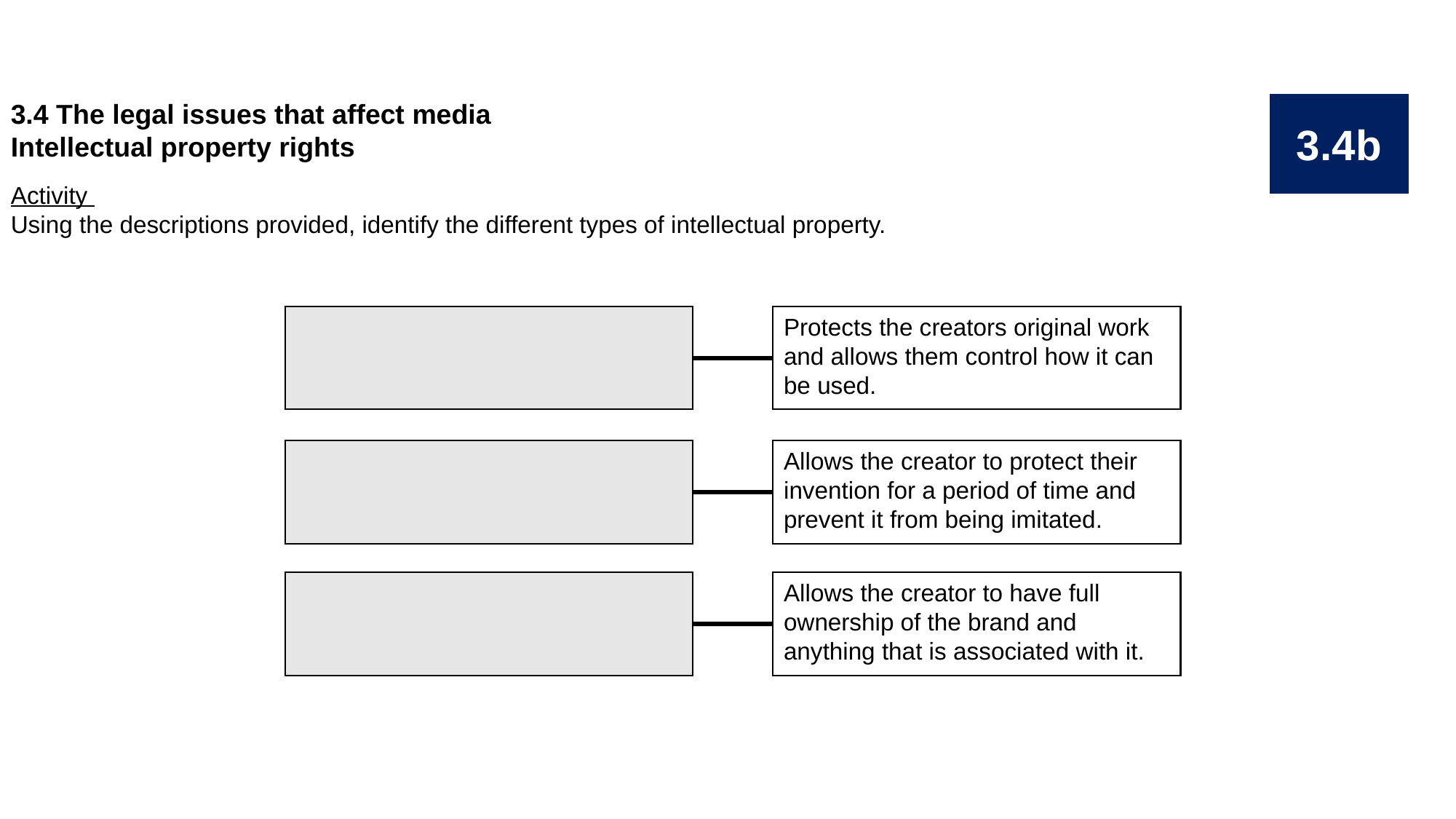

3.4 The legal issues that affect media
Intellectual property rights
3.4b
Activity
Using the descriptions provided, identify the different types of intellectual property.

Protects the creators original work and allows them control how it can be used.

Allows the creator to protect their invention for a period of time and prevent it from being imitated.
Allows the creator to have full ownership of the brand and anything that is associated with it.